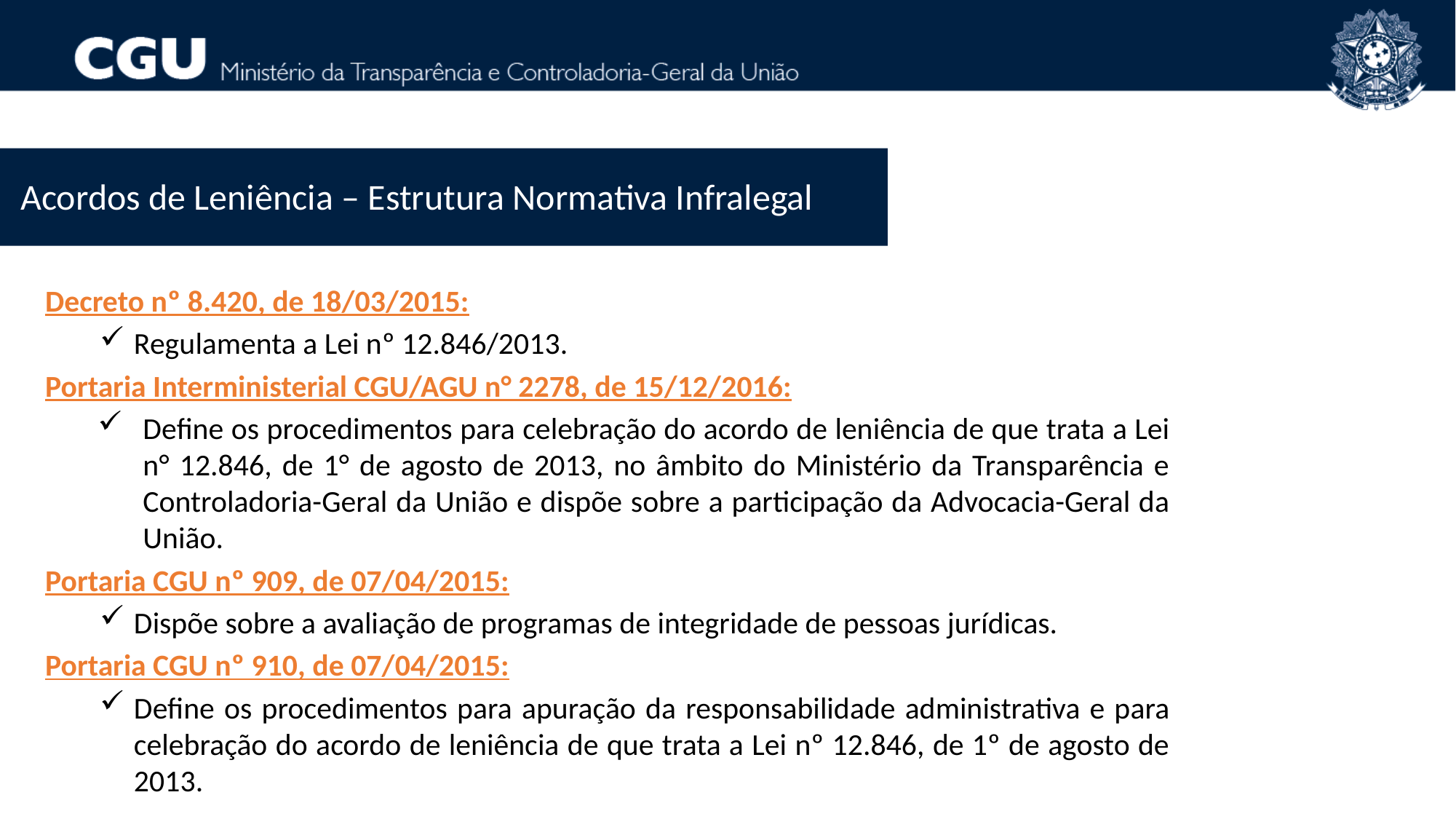

Acordos de Leniência – Estrutura Normativa Infralegal

Decreto nº 8.420, de 18/03/2015:
Regulamenta a Lei nº 12.846/2013.
Portaria Interministerial CGU/AGU n° 2278, de 15/12/2016:
Define os procedimentos para celebração do acordo de leniência de que trata a Lei n° 12.846, de 1° de agosto de 2013, no âmbito do Ministério da Transparência e Controladoria-Geral da União e dispõe sobre a participação da Advocacia-Geral da União.
Portaria CGU nº 909, de 07/04/2015:
Dispõe sobre a avaliação de programas de integridade de pessoas jurídicas.
Portaria CGU nº 910, de 07/04/2015:
Define os procedimentos para apuração da responsabilidade administrativa e para celebração do acordo de leniência de que trata a Lei nº 12.846, de 1º de agosto de 2013.